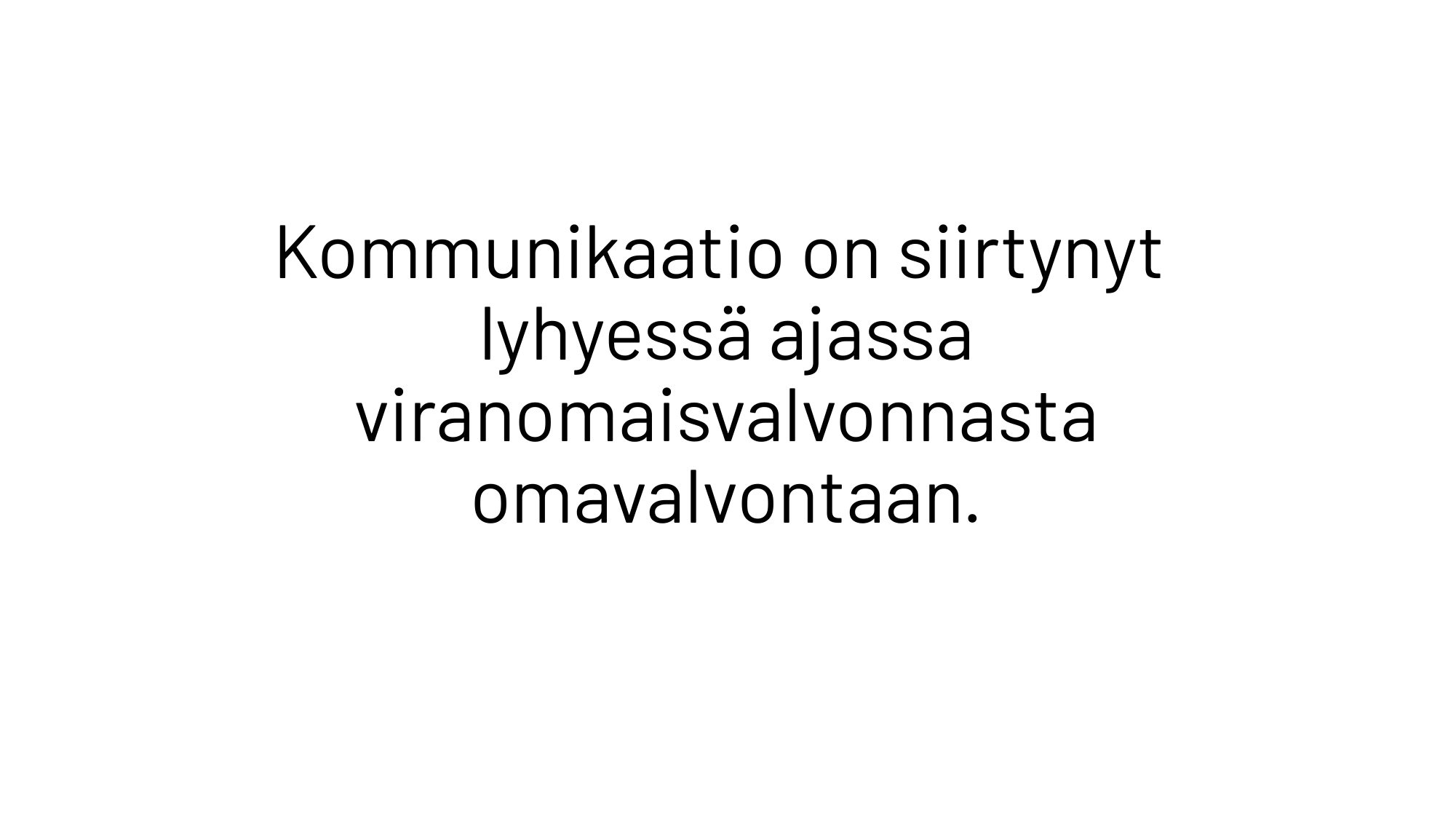

# Kommunikaatio on siirtynyt lyhyessä ajassa viranomaisvalvonnasta omavalvontaan.